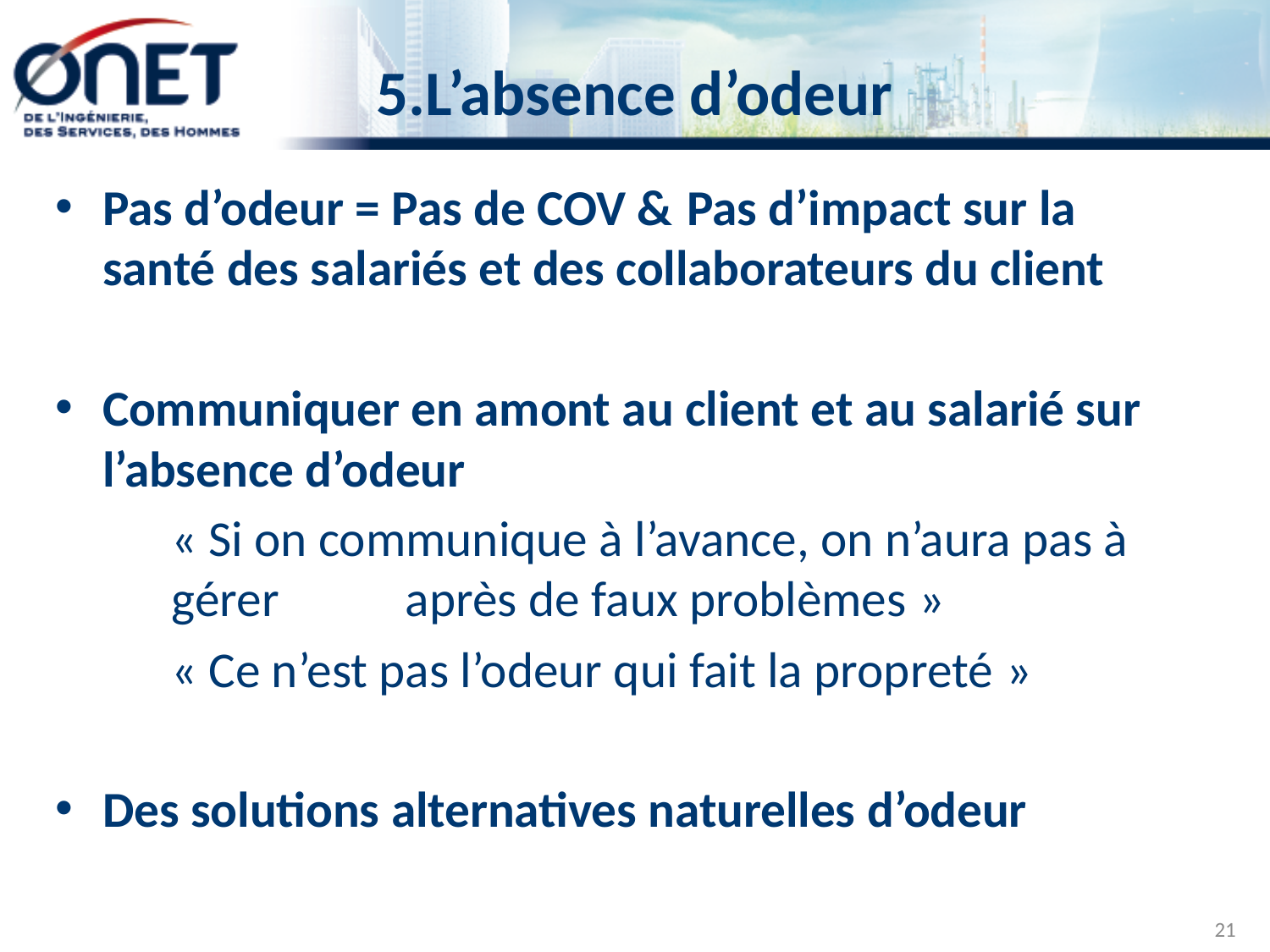

# 5.L’absence d’odeur
Pas d’odeur = Pas de COV &	Pas d’impact sur la santé des salariés et des collaborateurs du client

Communiquer en amont au client et au salarié sur l’absence d’odeur
	« Si on communique à l’avance, on n’aura pas à 	gérer 	après de faux problèmes »
	« Ce n’est pas l’odeur qui fait la propreté »

Des solutions alternatives naturelles d’odeur

21